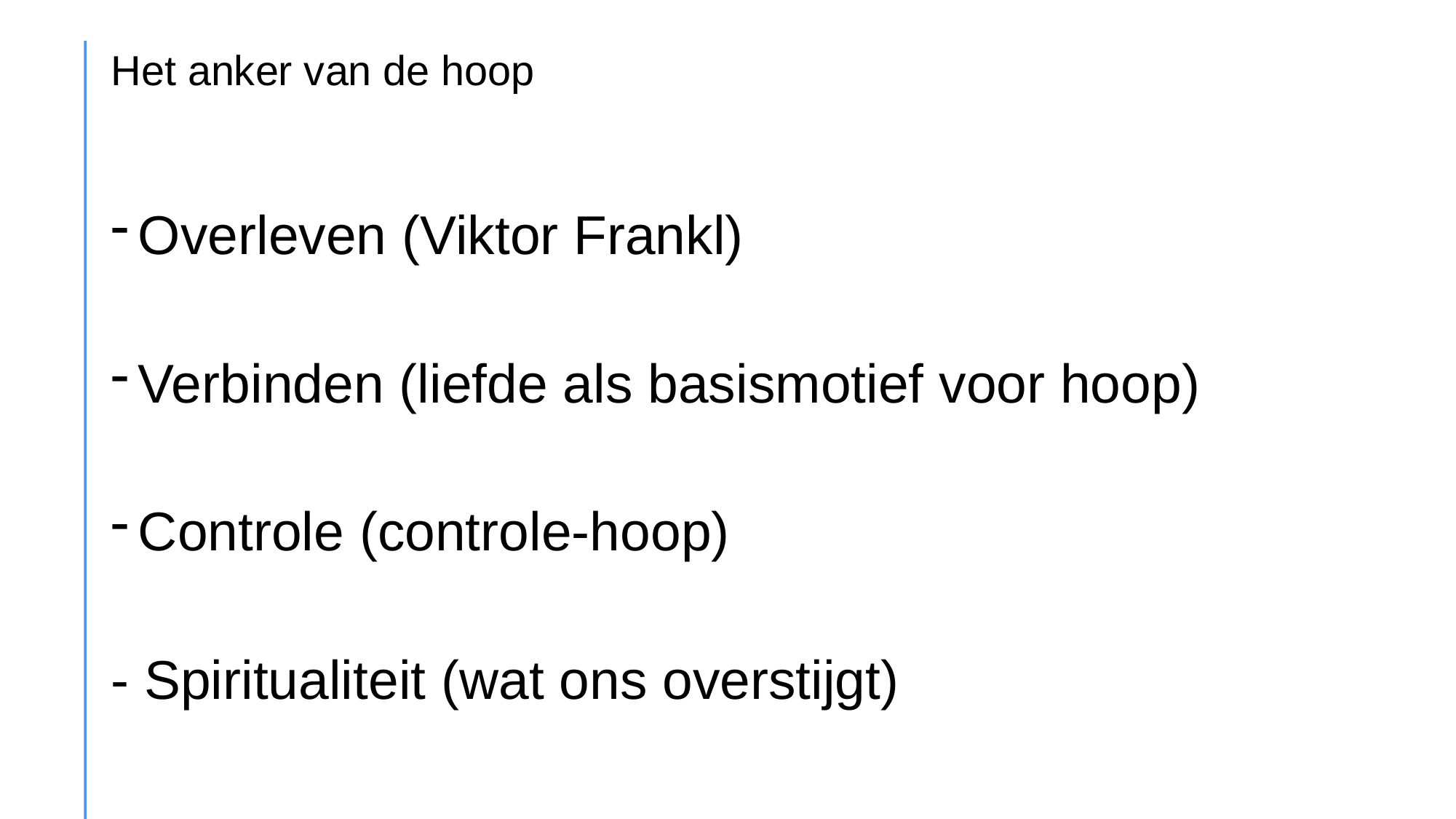

# Het anker van de hoop
Overleven (Viktor Frankl)

Verbinden (liefde als basismotief voor hoop)

Controle (controle-hoop)

- Spiritualiteit (wat ons overstijgt)